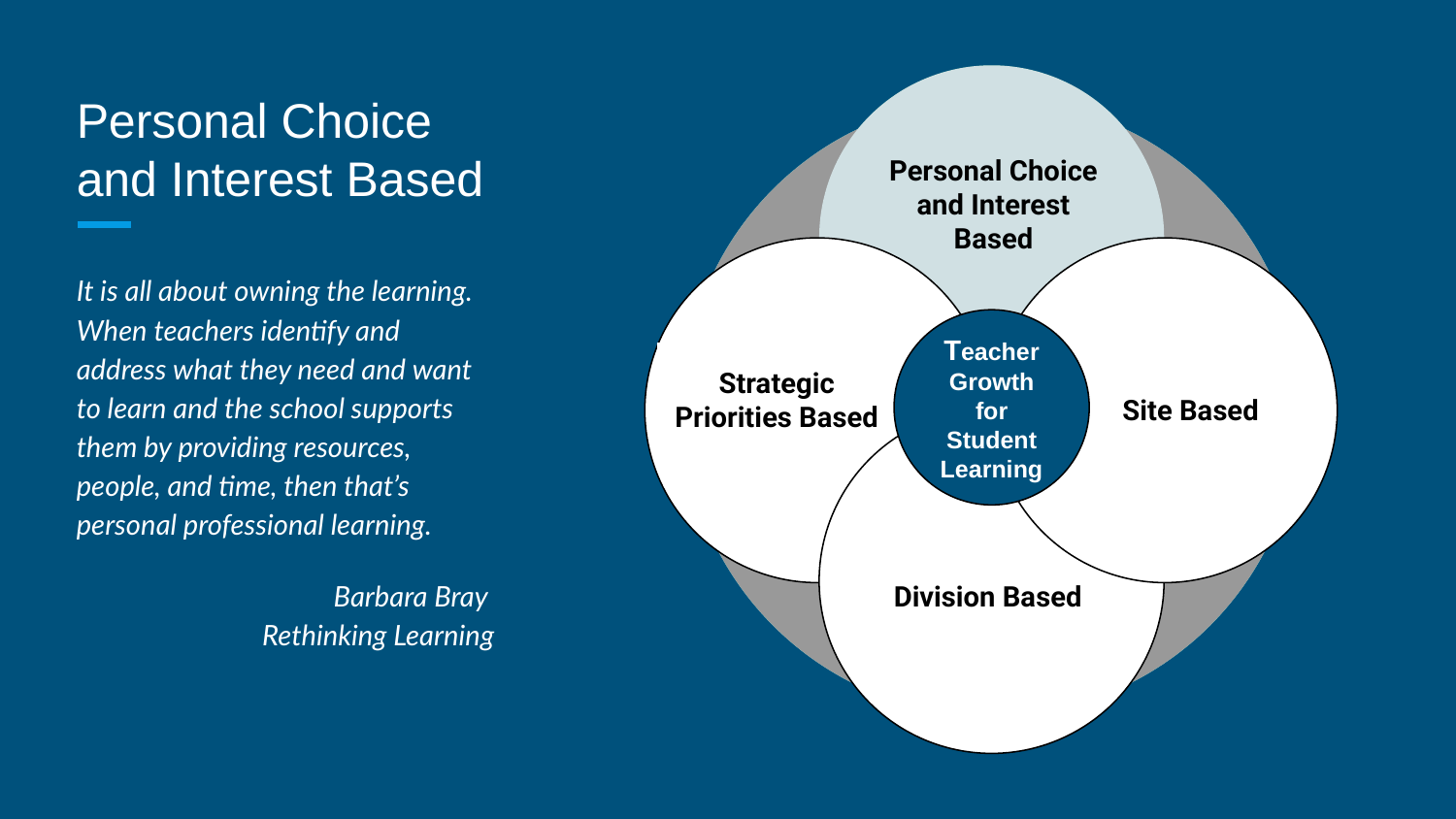

Vestibulum congue

Personal Choice
and Interest Based

# Personal Choice and Interest Based

Vestibulum congue

Vestibulum congue

It is all about owning the learning. When teachers identify and address what they need and want to learn and the school supports them by providing resources, people, and time, then that’s personal professional learning.
Barbara Bray
Rethinking Learning

Teacher Growth for Student Learning
Strategic Priorities Based
   Site Based

Vestibulum congue

Division Based